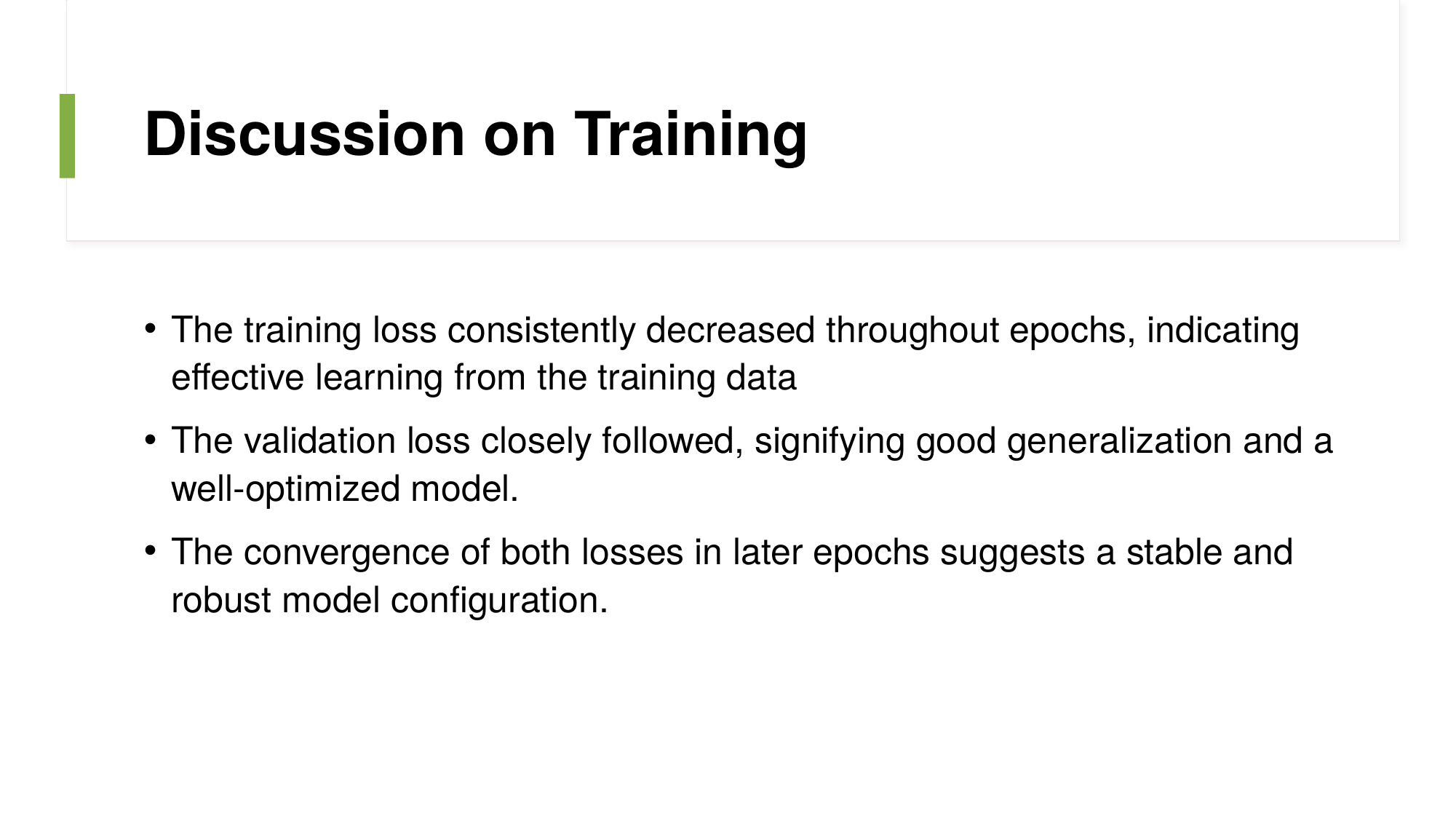

# Discussion on Training
The training loss consistently decreased throughout epochs, indicating effective learning from the training data
The validation loss closely followed, signifying good generalization and a well-optimized model.
The convergence of both losses in later epochs suggests a stable and robust model configuration.